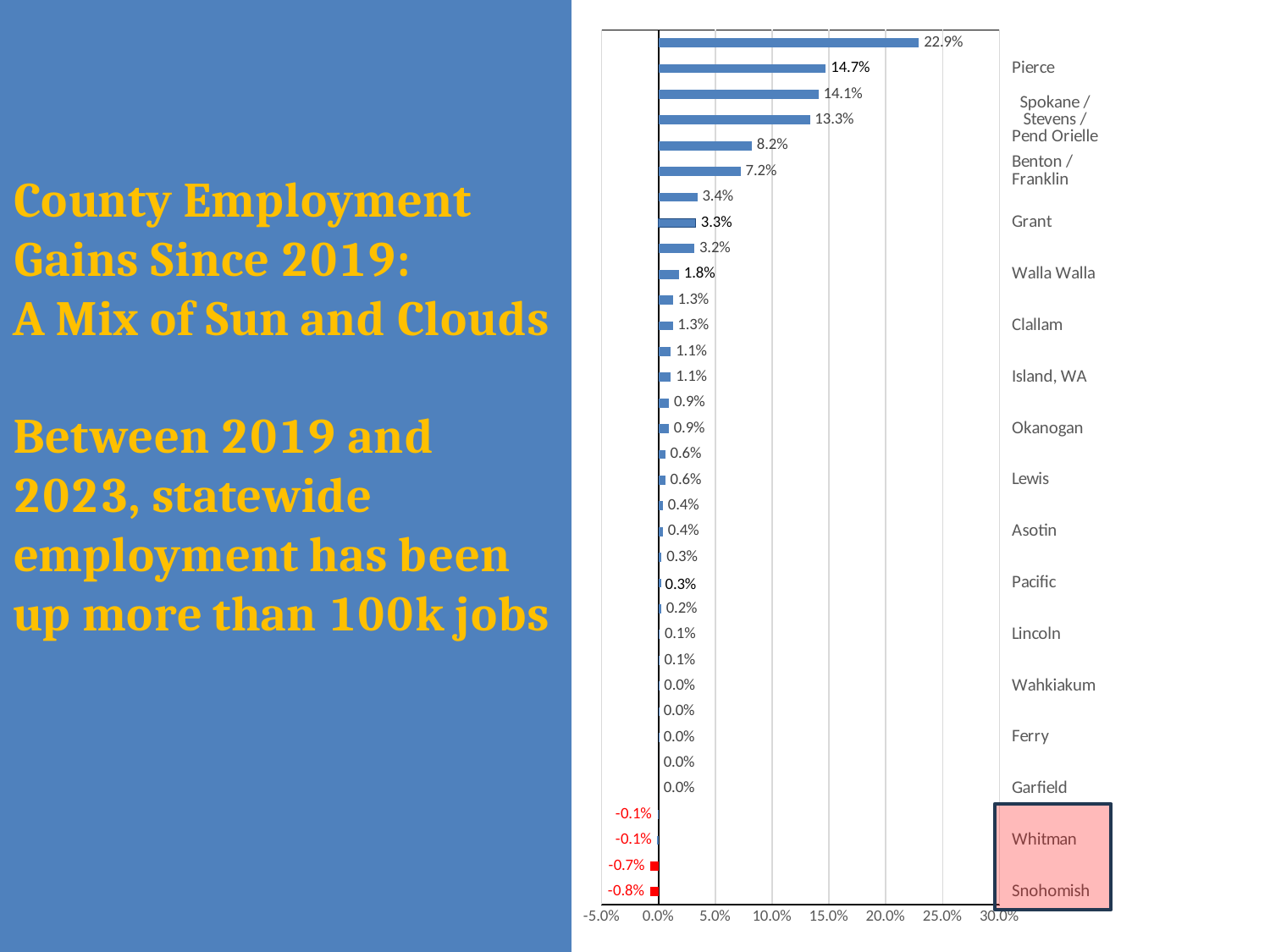

County Employment Gains Since 2019:
A Mix of Sun and Clouds

Between 2019 and 2023, statewide employment has been up more than 100k jobs

### Chart

| Category | % of total |
|---|---|
| Snohomish  | -0.007568721222062122 |
| Skagit  | -0.007163606900776643 |
| Whitman | -0.0009880837104519489 |
| Jefferson | -0.000889275339406754 |
| Garfield | 0.0 |
| Skamania | 0.0 |
| Ferry | 9.880837104519489e-05 |
| Klickitat | 9.880837104519489e-05 |
| Wahkiakum | 0.0004940418552259744 |
| Kittitas | 0.0005928502262711694 |
| Lincoln | 0.0009880837104519489 |
| San Juan | 0.0023714009050846774 |
| Pacific | 0.0025690176471750673 |
| Mason | 0.002667826018220262 |
| Asotin | 0.0038535264707626007 |
| Grays Harbor | 0.0038535264707626007 |
| Lewis | 0.005928502262711693 |
| Adams | 0.006027310633756888 |
| Okanogan | 0.00909037013615793 |
| Whatcom | 0.009218821018516612 |
| Island, WA | 0.010868920814971438 |
| Kitsap  | 0.01095784834891206 |
| Clallam | 0.01254866312273975 |
| Cowlitz  | 0.012598067308262335 |
| Walla Walla | 0.018141216923897783 |
| Chelan / Douglas  | 0.03153963203762621 |
| Grant | 0.0329031875580499 |
| Yakima  | 0.034256862241369056 |
| Benton / Franklin  | 0.0722091575598285 |
| Thurston  | 0.08208999466434784 |
| Spokane / Stevens / Pend Orielle  | 0.13330237337707257 |
| Clark  | 0.14080192873940273 |
| Pierce  | 0.1473035195541767 |
| King  | 0.22923542082485257 |